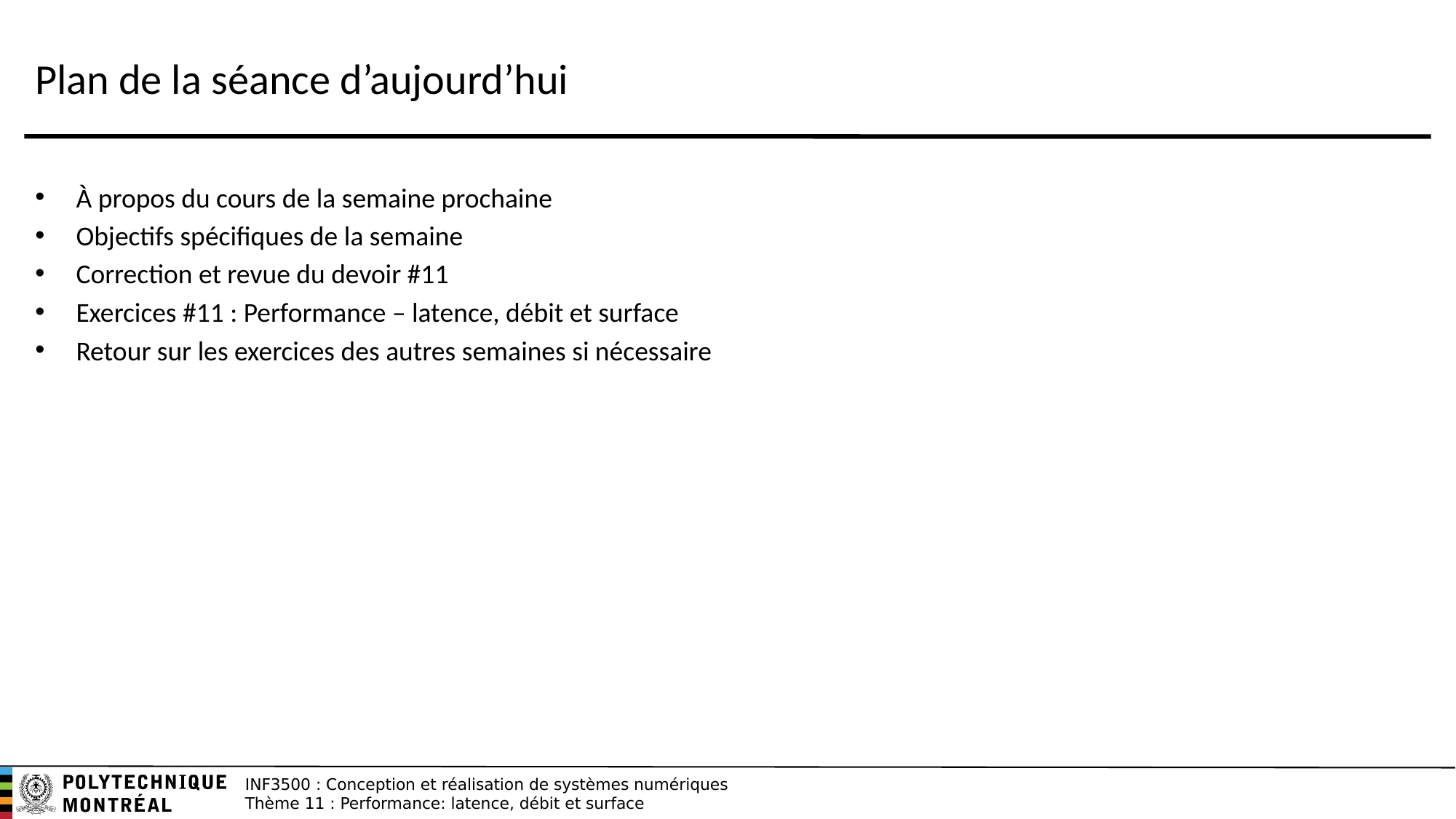

# Plan de la séance d’aujourd’hui

À propos du cours de la semaine prochaine
Objectifs spécifiques de la semaine
Correction et revue du devoir #11
Exercices #11 : Performance – latence, débit et surface
Retour sur les exercices des autres semaines si nécessaire